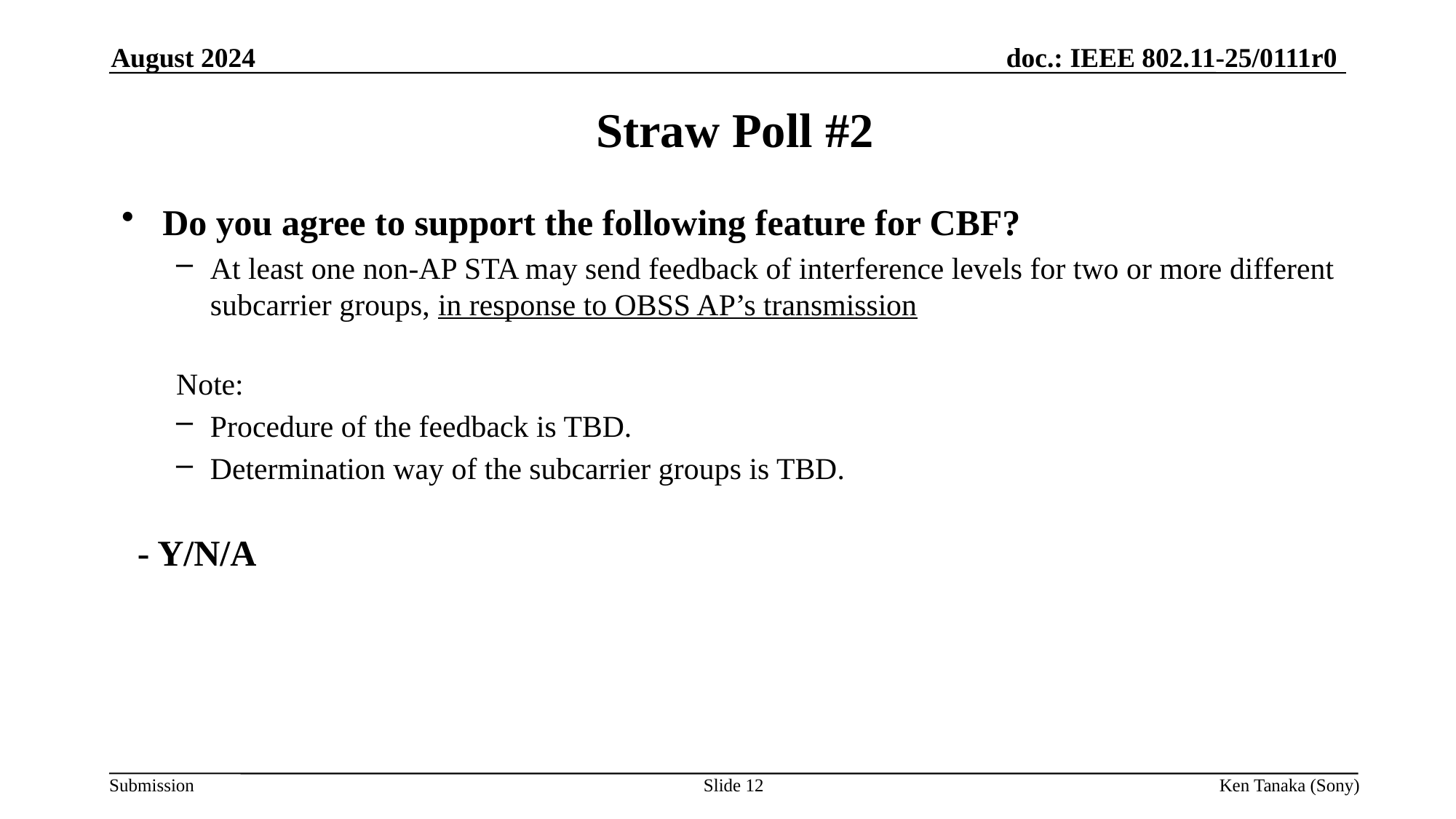

August 2024
Straw Poll #2
Do you agree to support the following feature for CBF?
At least one non-AP STA may send feedback of interference levels for two or more different subcarrier groups, in response to OBSS AP’s transmission
Note:
Procedure of the feedback is TBD.
Determination way of the subcarrier groups is TBD.
 - Y/N/A
Slide 12
Ken Tanaka (Sony)